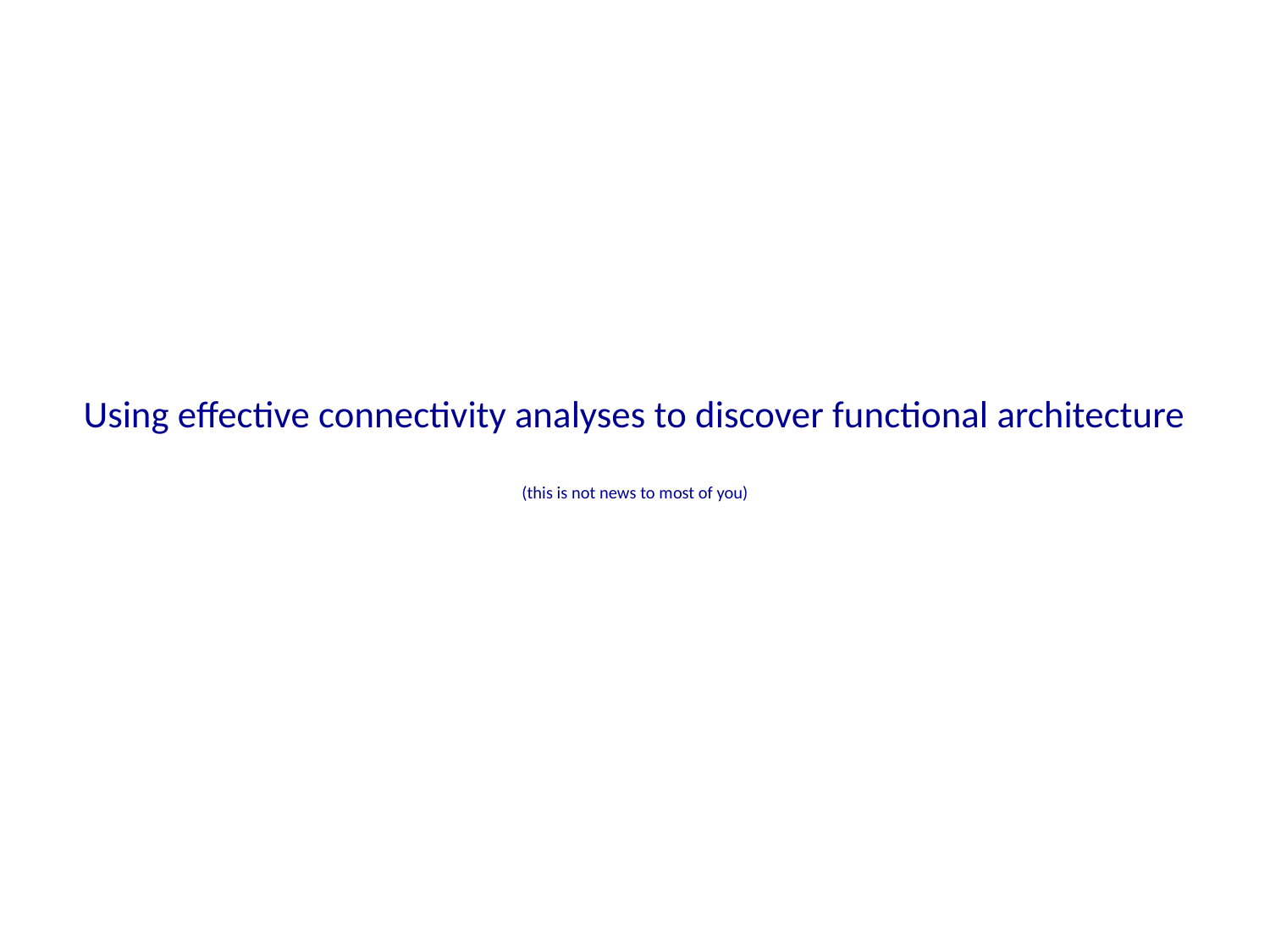

# Using effective connectivity analyses to discover functional architecture (this is not news to most of you)